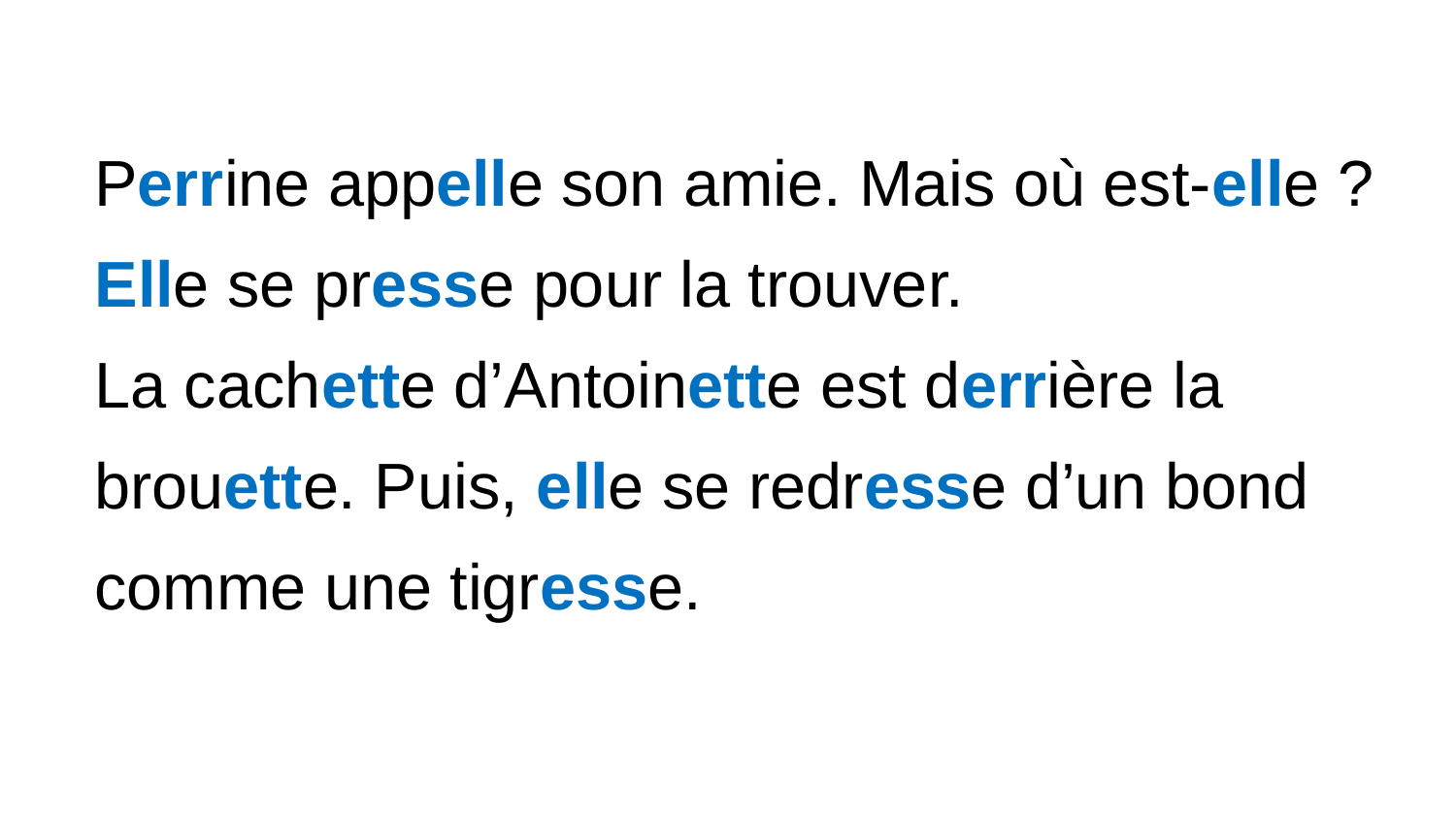

Perrine appelle son amie. Mais où est-elle ?
Elle se presse pour la trouver.
La cachette d’Antoinette est derrière la brouette. Puis, elle se redresse d’un bond comme une tigresse.